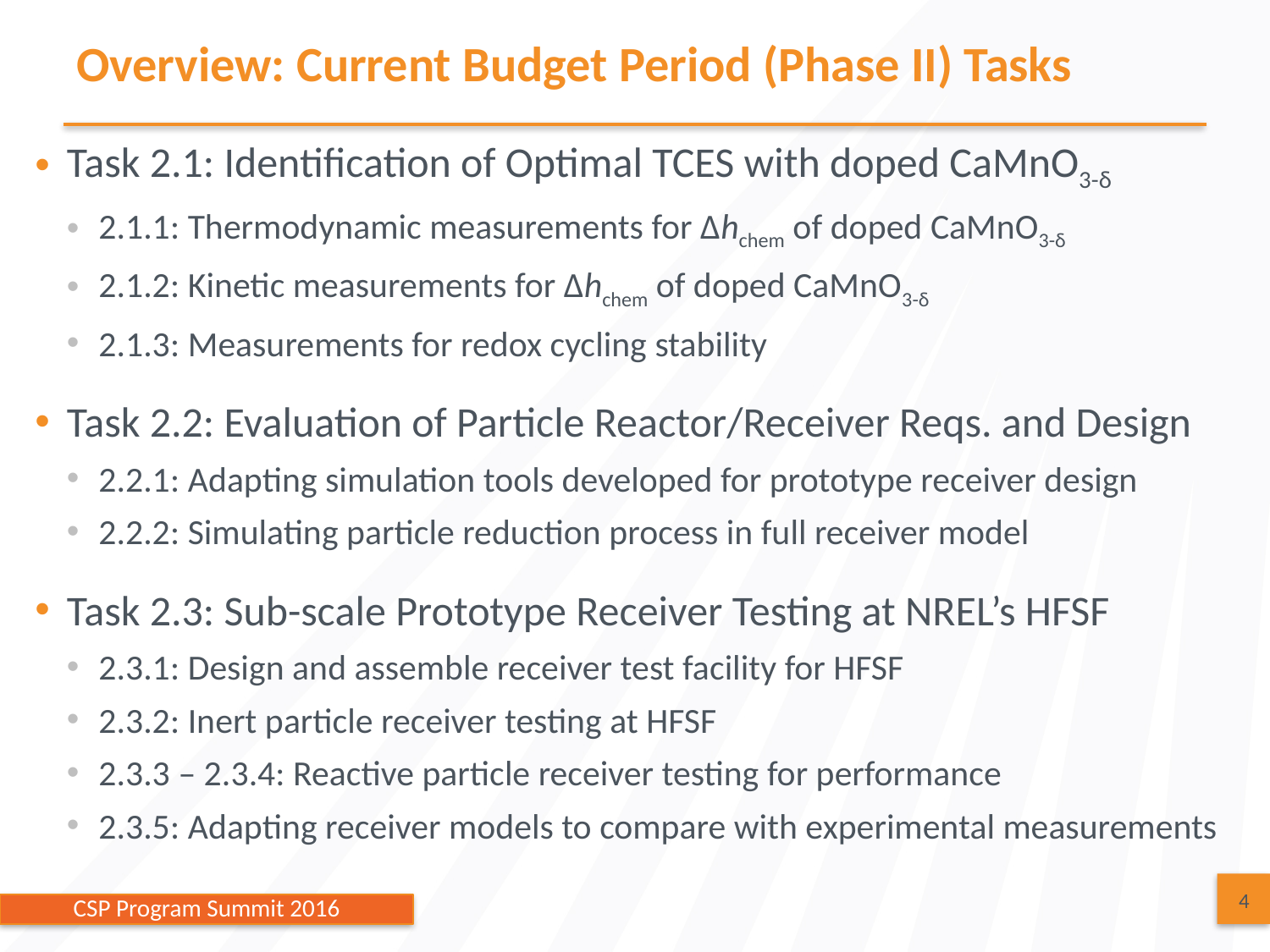

# Overview: Current Budget Period (Phase II) Tasks
Task 2.1: Identification of Optimal TCES with doped CaMnO3-δ
2.1.1: Thermodynamic measurements for Δhchem of doped CaMnO3-δ
2.1.2: Kinetic measurements for Δhchem of doped CaMnO3-δ
2.1.3: Measurements for redox cycling stability
Task 2.2: Evaluation of Particle Reactor/Receiver Reqs. and Design
2.2.1: Adapting simulation tools developed for prototype receiver design
2.2.2: Simulating particle reduction process in full receiver model
Task 2.3: Sub-scale Prototype Receiver Testing at NREL’s HFSF
2.3.1: Design and assemble receiver test facility for HFSF
2.3.2: Inert particle receiver testing at HFSF
2.3.3 – 2.3.4: Reactive particle receiver testing for performance
2.3.5: Adapting receiver models to compare with experimental measurements

4